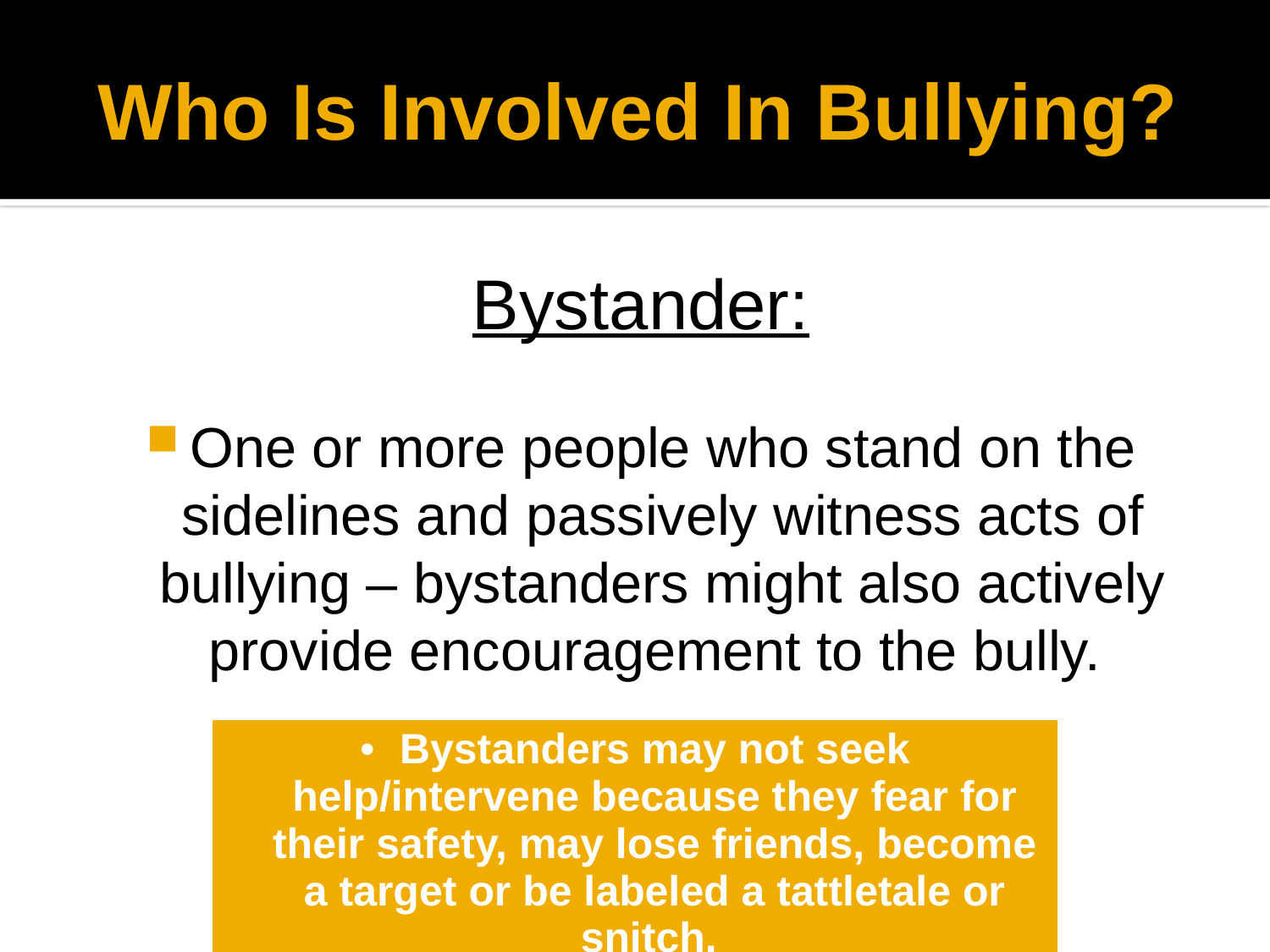

# Who Is Involved In Bullying?
Bystander:

One or more people who stand on the sidelines and passively witness acts of bullying – bystanders might also actively provide encouragement to the bully.

| Bystanders may not seek help/intervene because they fear for their safety, may lose friends, become a target or be labeled a tattletale or snitch. |
| --- |